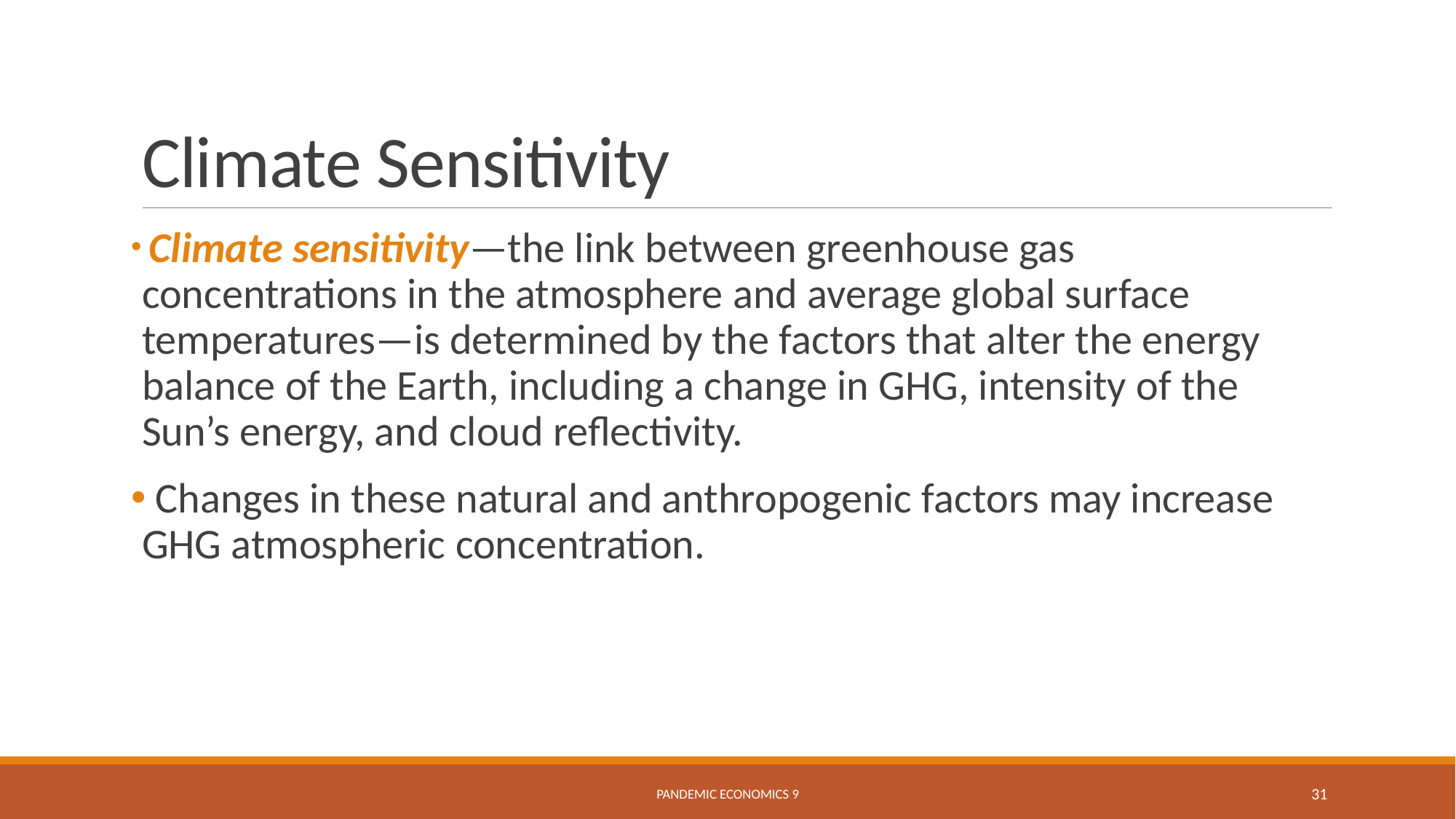

# Climate Sensitivity
 Climate sensitivity—the link between greenhouse gas concentrations in the atmosphere and average global surface temperatures—is determined by the factors that alter the energy balance of the Earth, including a change in GHG, intensity of the Sun’s energy, and cloud reflectivity.
 Changes in these natural and anthropogenic factors may increase GHG atmospheric concentration.
Pandemic Economics 9
31